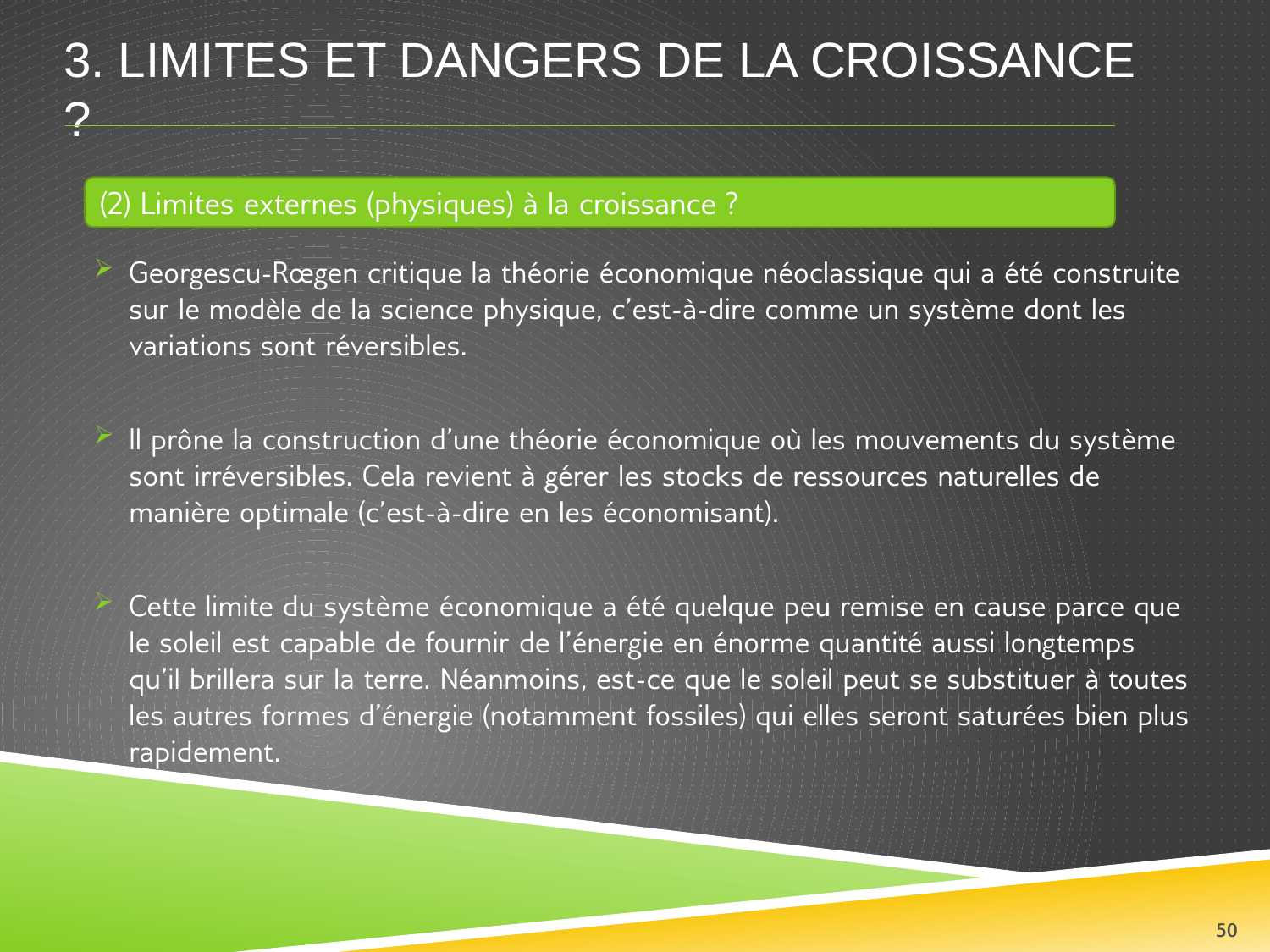

# 3. limites et Dangers de la croissance ?
(2) Limites externes (physiques) à la croissance ?
Georgescu-Roegen critique la théorie économique néoclassique qui a été construite sur le modèle de la science physique, c’est-à-dire comme un système dont les variations sont réversibles.

Il prône la construction d’une théorie économique où les mouvements du système sont irréversibles. Cela revient à gérer les stocks de ressources naturelles de manière optimale (c’est-à-dire en les économisant).

Cette limite du système économique a été quelque peu remise en cause parce que le soleil est capable de fournir de l’énergie en énorme quantité aussi longtemps qu’il brillera sur la terre. Néanmoins, est-ce que le soleil peut se substituer à toutes les autres formes d’énergie (notamment fossiles) qui elles seront saturées bien plus rapidement.
50